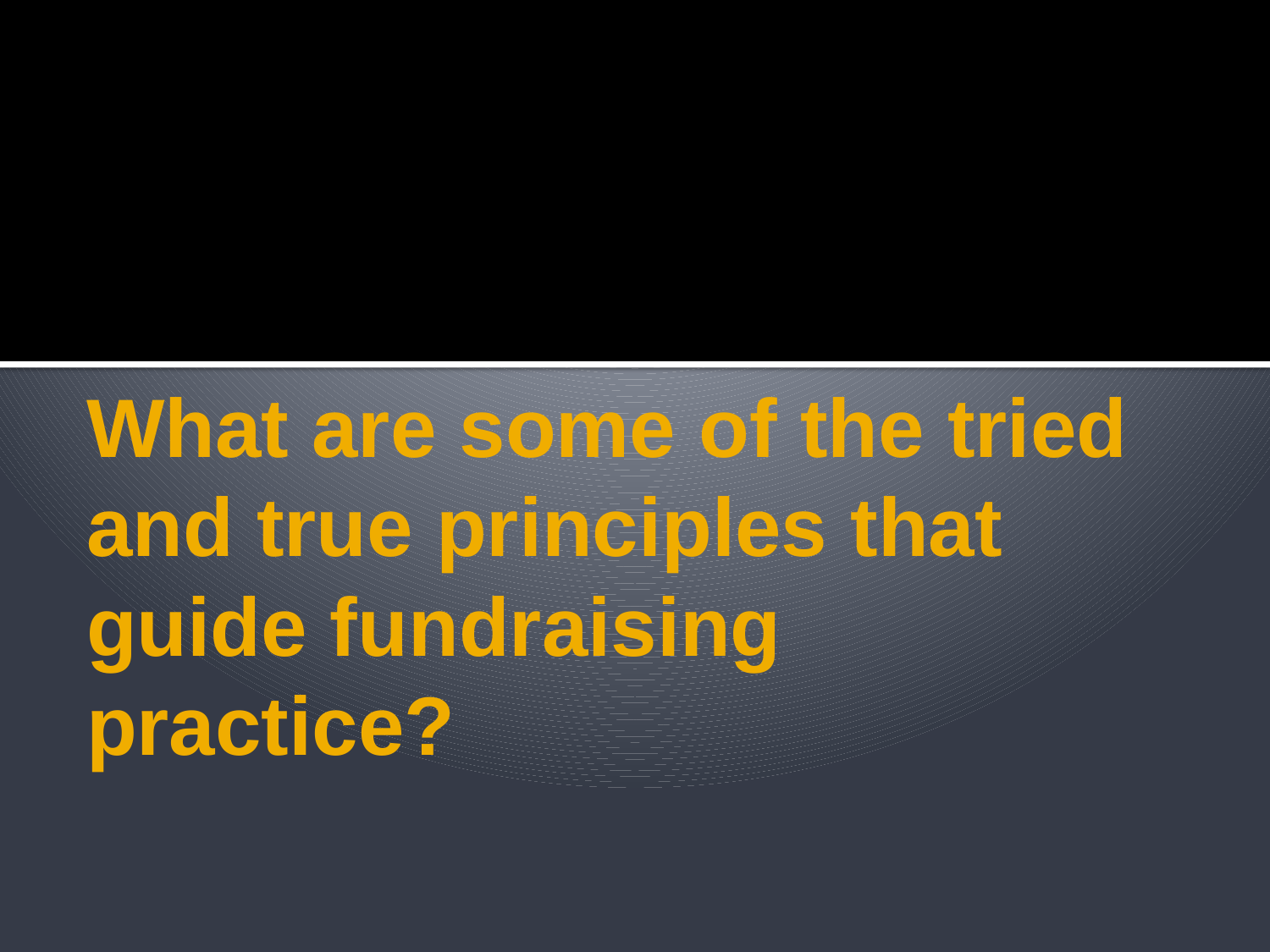

# What are some of the tried and true principles that guide fundraising practice?